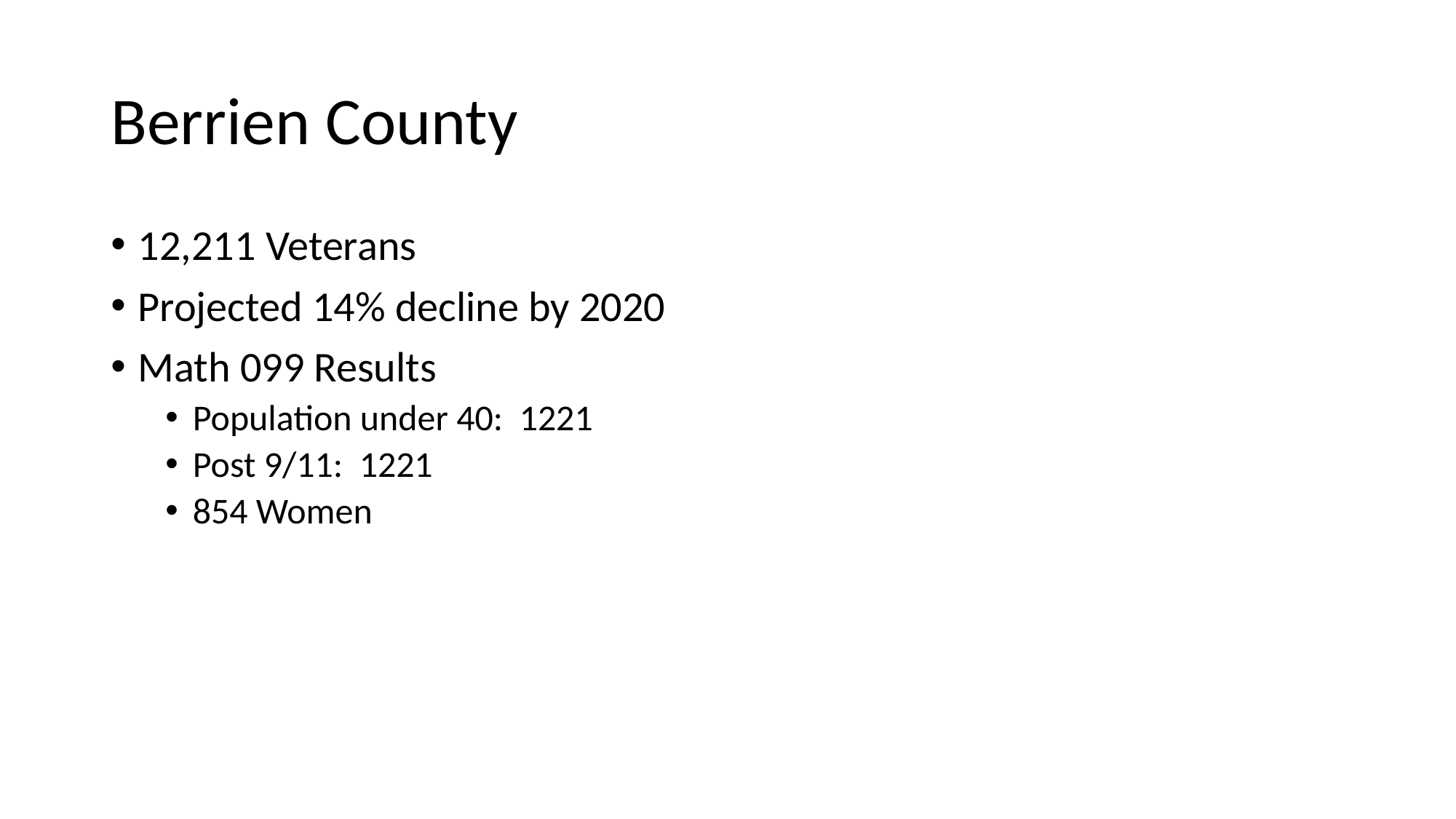

# Berrien County
12,211 Veterans
Projected 14% decline by 2020
Math 099 Results
Population under 40:  1221
Post 9/11:  1221
854 Women